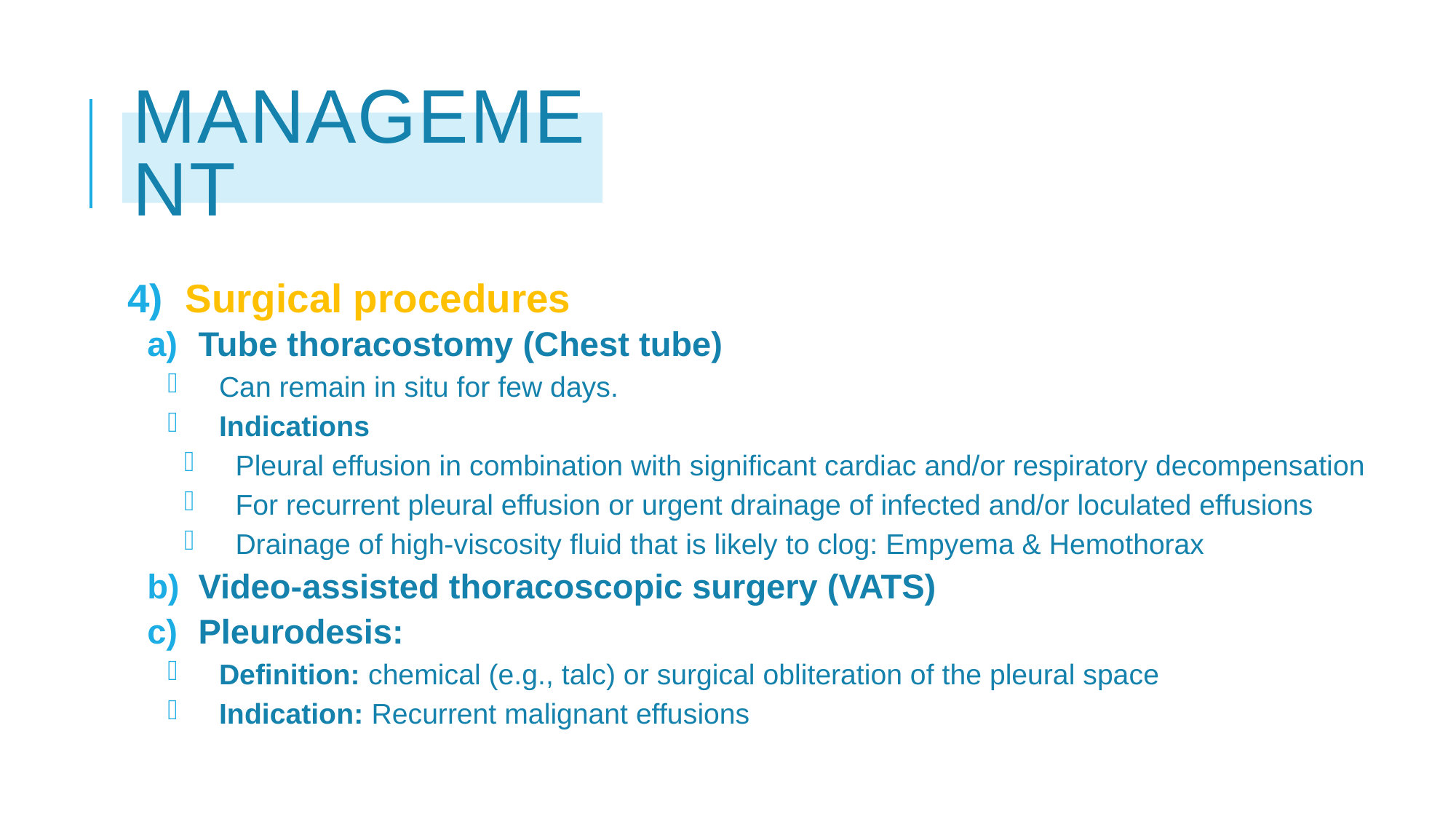

# management
Surgical procedures
Tube thoracostomy (Chest tube)
Can remain in situ for few days.
Indications
Pleural effusion in combination with significant cardiac and/or respiratory decompensation
For recurrent pleural effusion or urgent drainage of infected and/or loculated effusions
Drainage of high-viscosity fluid that is likely to clog: Empyema & Hemothorax
Video-assisted thoracoscopic surgery (VATS)
Pleurodesis:
Definition: chemical (e.g., talc) or surgical obliteration of the pleural space
Indication: Recurrent malignant effusions